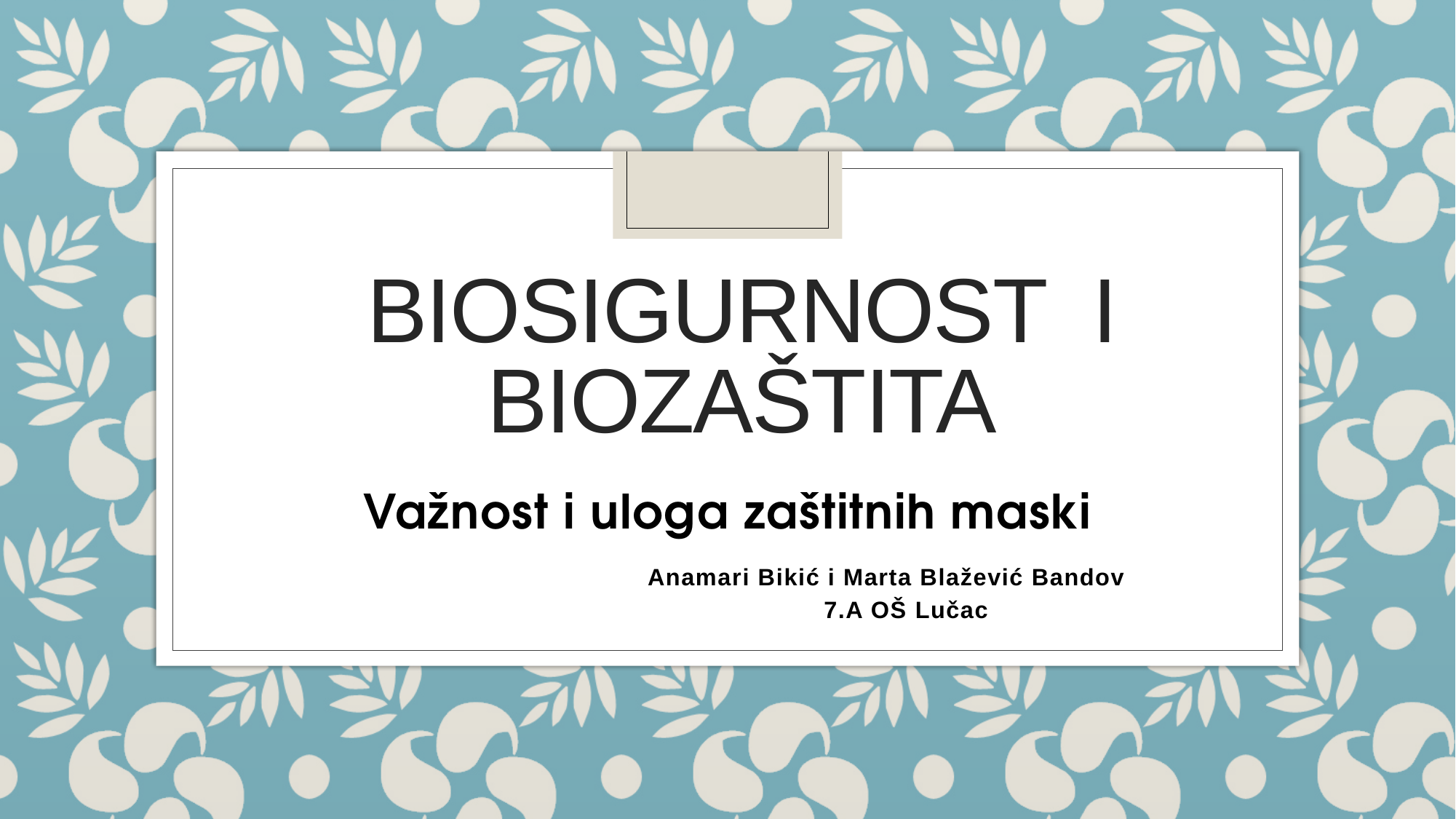

# Biosigurnost  i biozaštita

Važnost i uloga zaštitnih maski
	                Anamari Bikić i Marta Blažević Bandov
                                              7.A OŠ Lučac